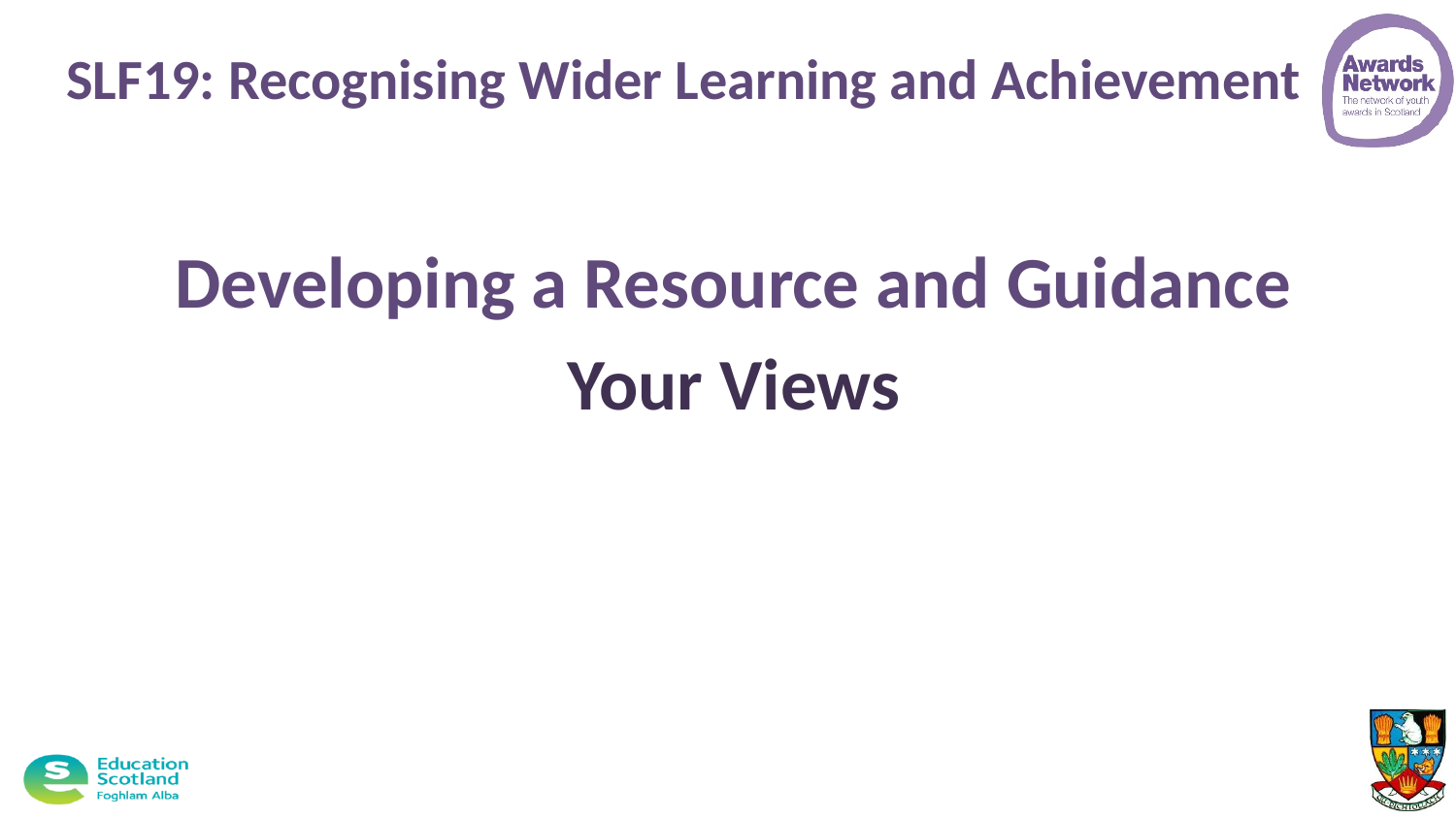

# SLF19: Recognising Wider Learning and Achievement

Developing a Resource and Guidance
Your Views